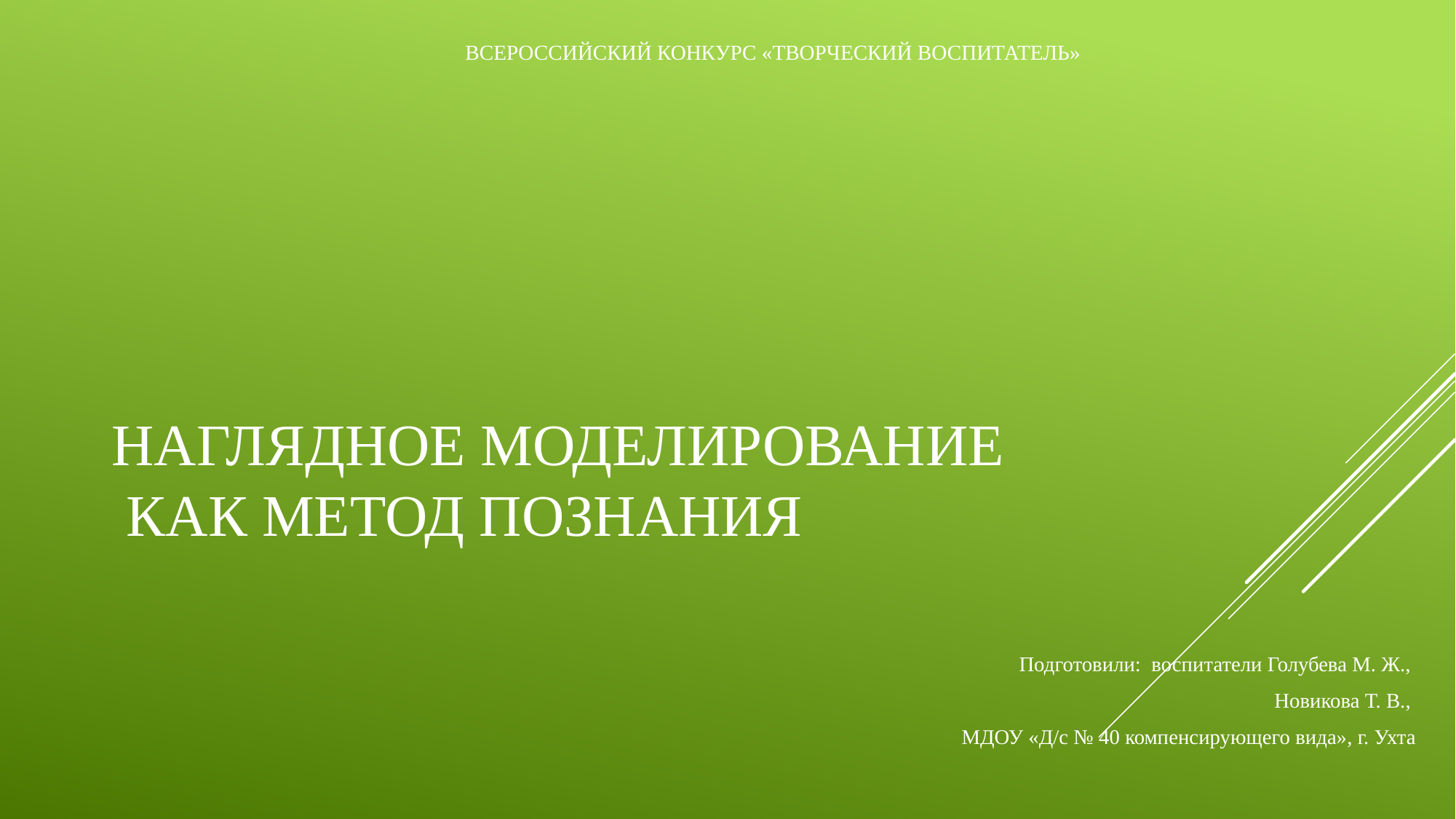

Всероссийский конкурс «Творческий воспитатель»
# Наглядное моделирование как метод познания

Подготовили:  воспитатели Голубева М. Ж.,
Новикова Т. В.,
МДОУ «Д/с № 40 компенсирующего вида», г. Ухта